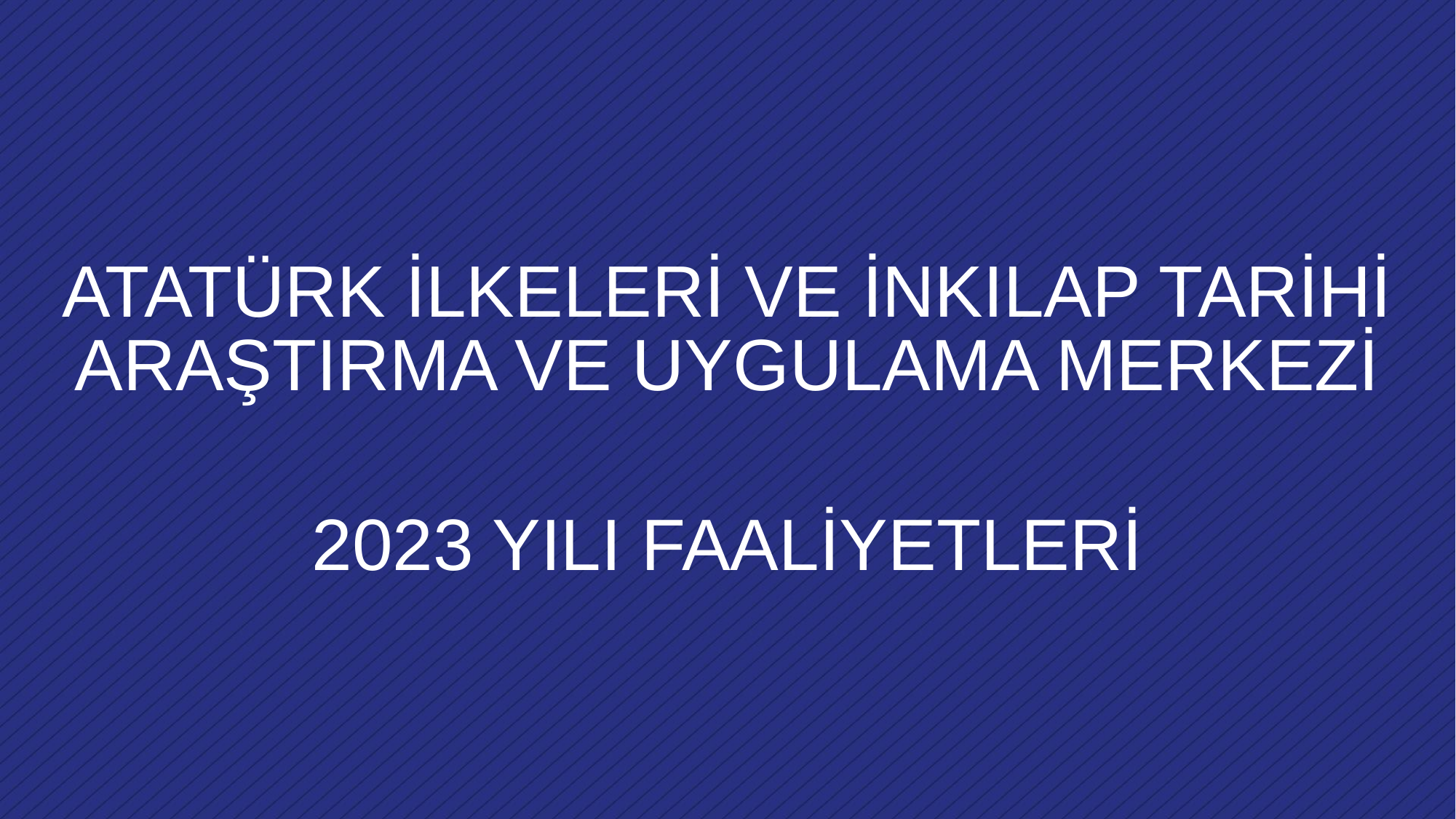

# ATATÜRK İLKELERİ VE İNKILAP TARİHİ ARAŞTIRMA VE UYGULAMA MERKEZİ
2023 YILI FAALİYETLERİ